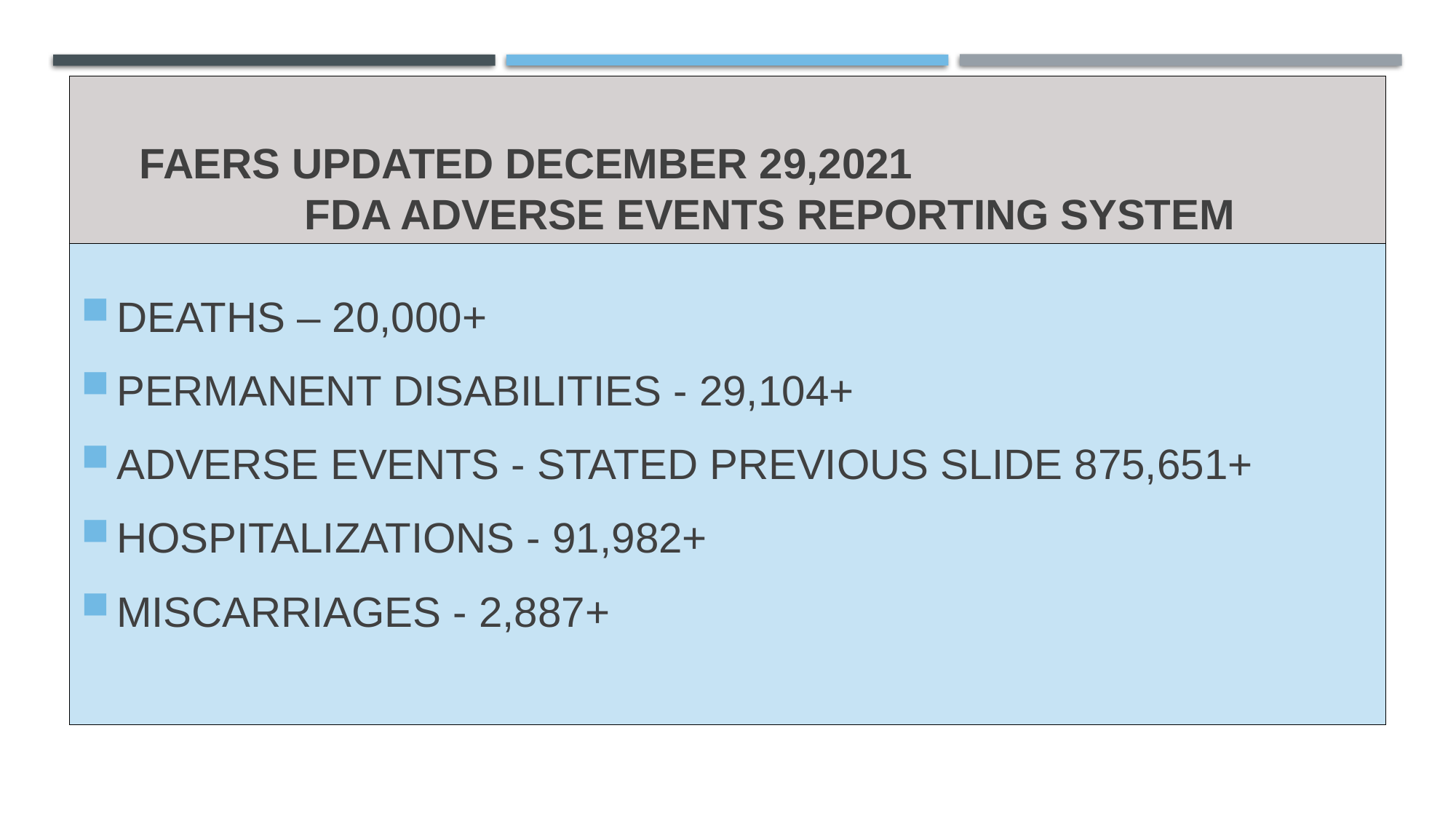

# FAERS UPDATED DECEMBER 29,2021 FDA ADVERSE EVENTS REPORTING SYSTEM
DEATHS – 20,000+
PERMANENT DISABILITIES - 29,104+
ADVERSE EVENTS - STATED PREVIOUS SLIDE 875,651+
HOSPITALIZATIONS - 91,982+
MISCARRIAGES - 2,887+